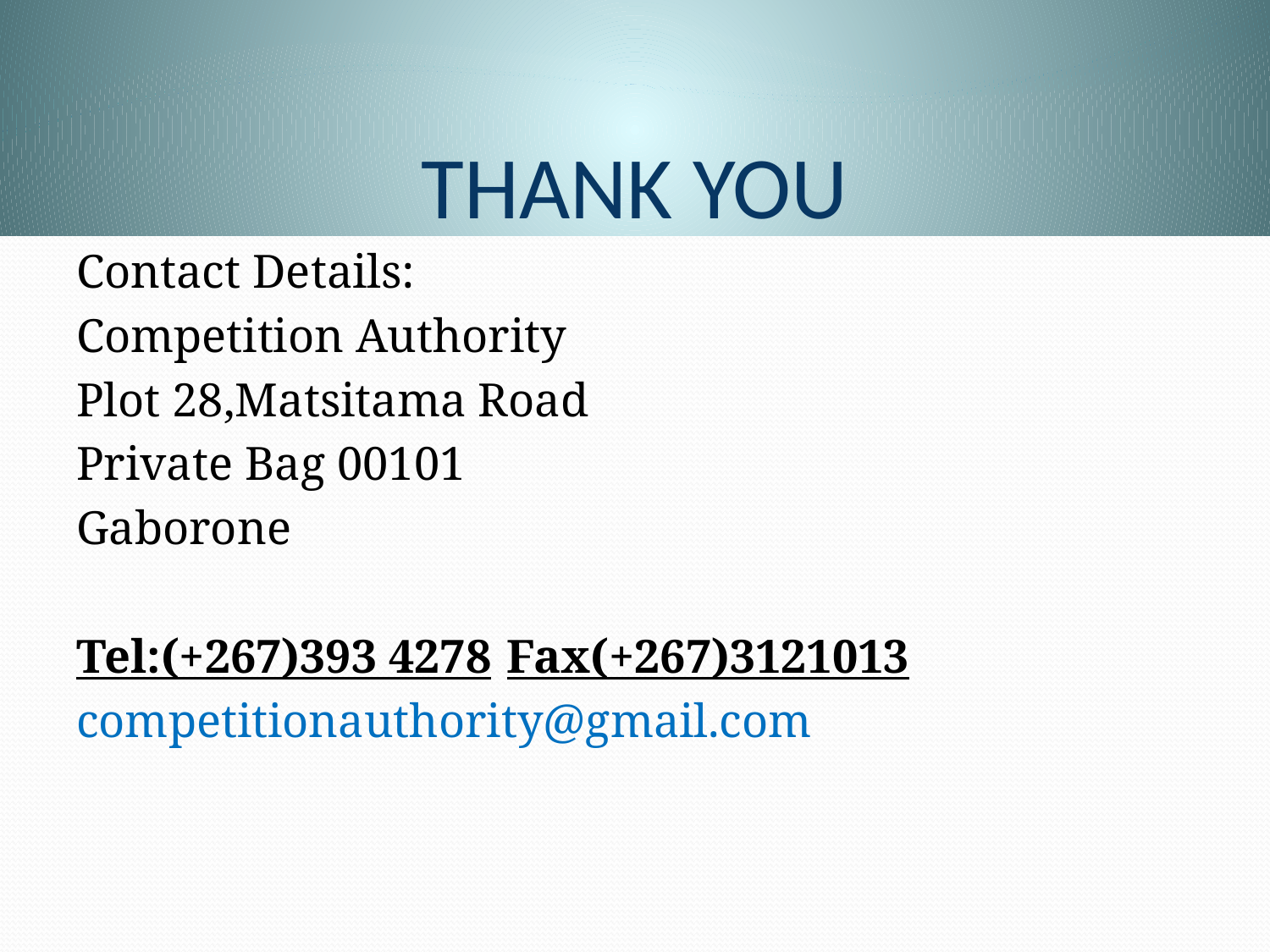

# THANK YOU
Contact Details:
Competition Authority
Plot 28,Matsitama Road
Private Bag 00101
Gaborone

Tel:(+267)393 4278	 Fax(+267)3121013
competitionauthority@gmail.com